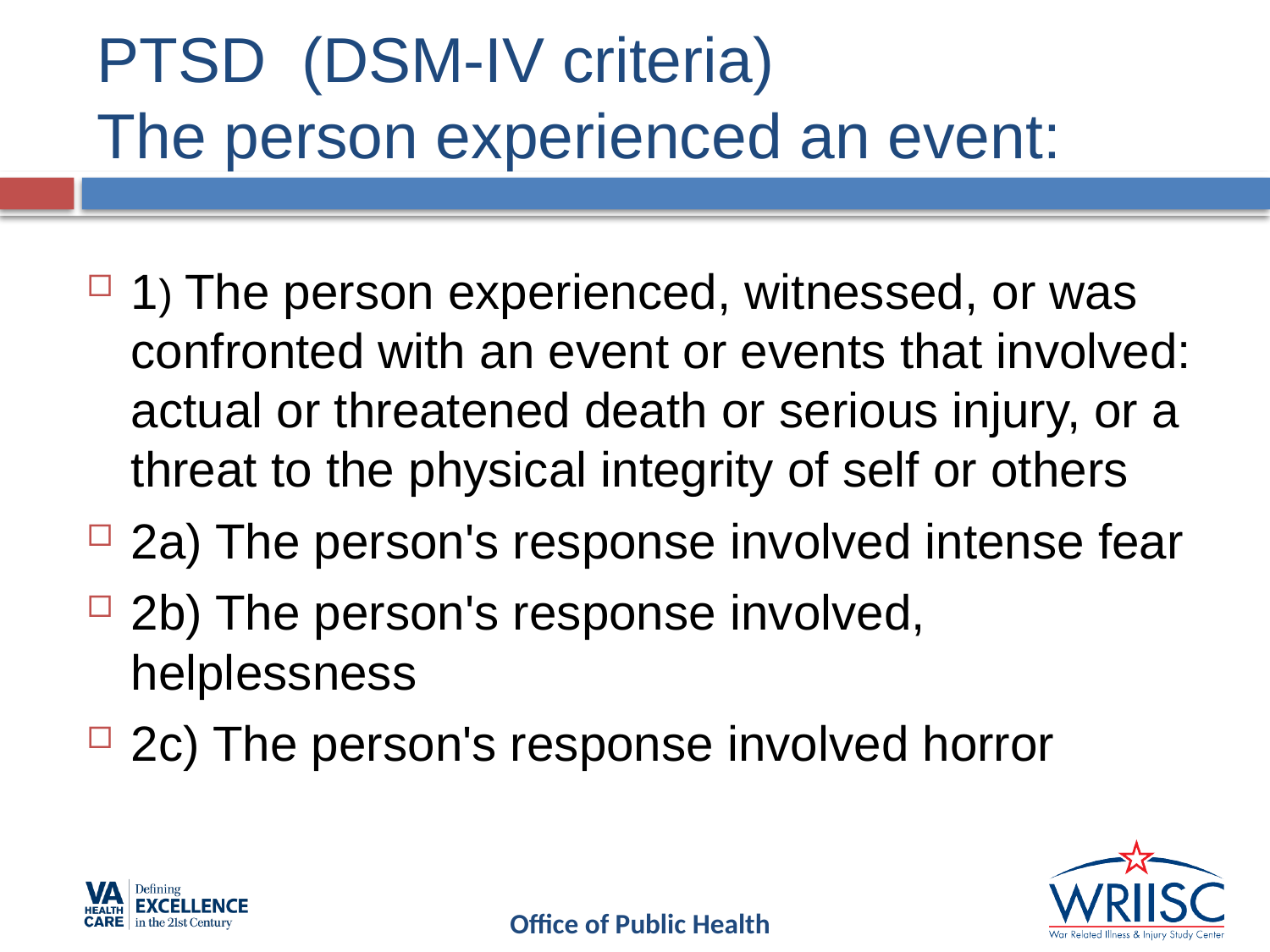

# PTSD  (DSM-IV criteria) The person experienced an event:
1) The person experienced, witnessed, or was confronted with an event or events that involved: actual or threatened death or serious injury, or a threat to the physical integrity of self or others
2a) The person's response involved intense fear
2b) The person's response involved, helplessness
2c) The person's response involved horror